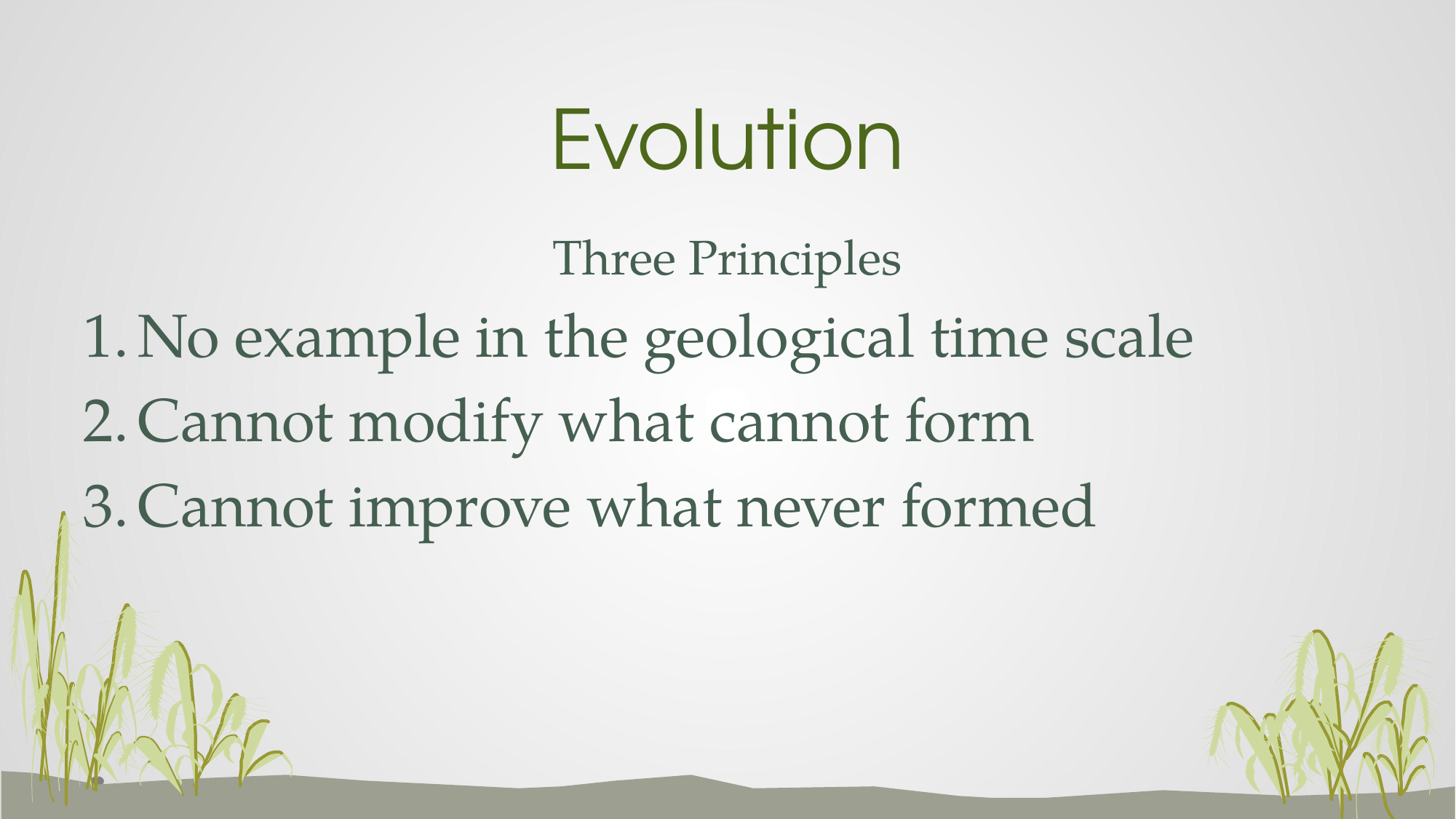

# Evolution
Three Principles
No example in the geological time scale
Cannot modify what cannot form
Cannot improve what never formed